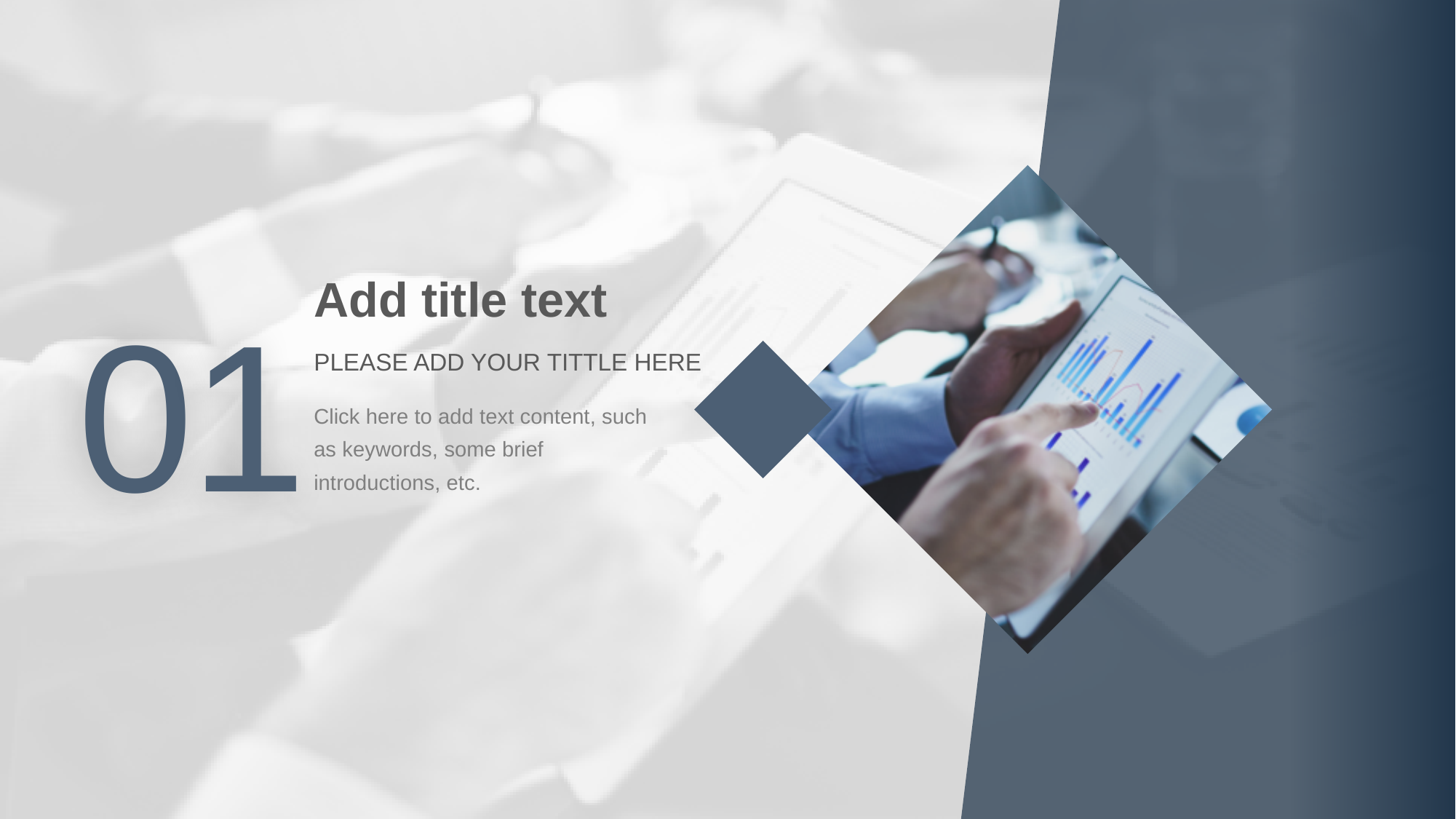

Add title text
0
1

PLEASE ADD YOUR TITTLE HERE
Click here to add text content, such as keywords, some brief introductions, etc.